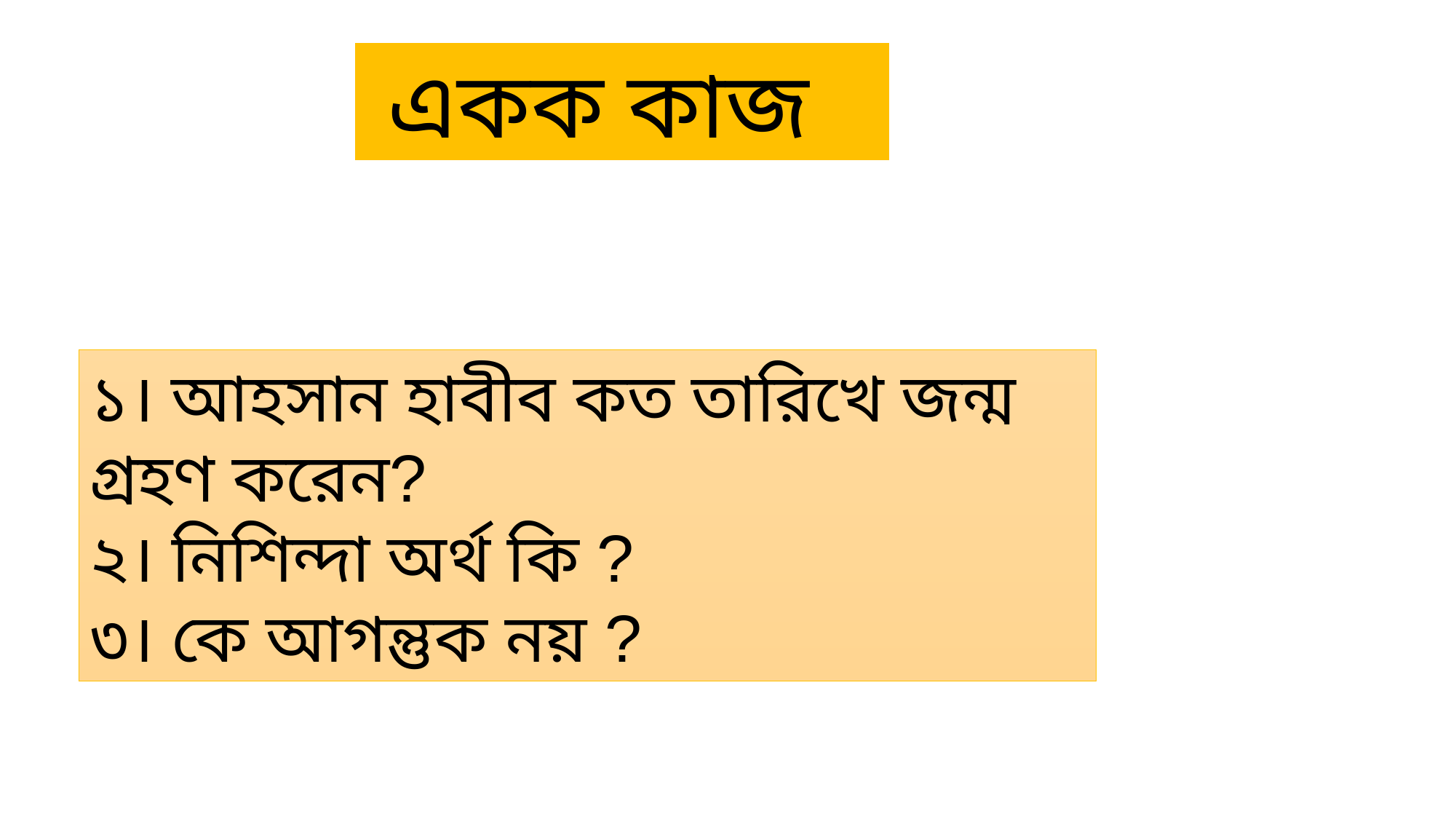

একক কাজ
১। আহসান হাবীব কত তারিখে জন্ম গ্রহণ করেন?
২। নিশিন্দা অর্থ কি ?
৩। কে আগন্তুক নয় ?